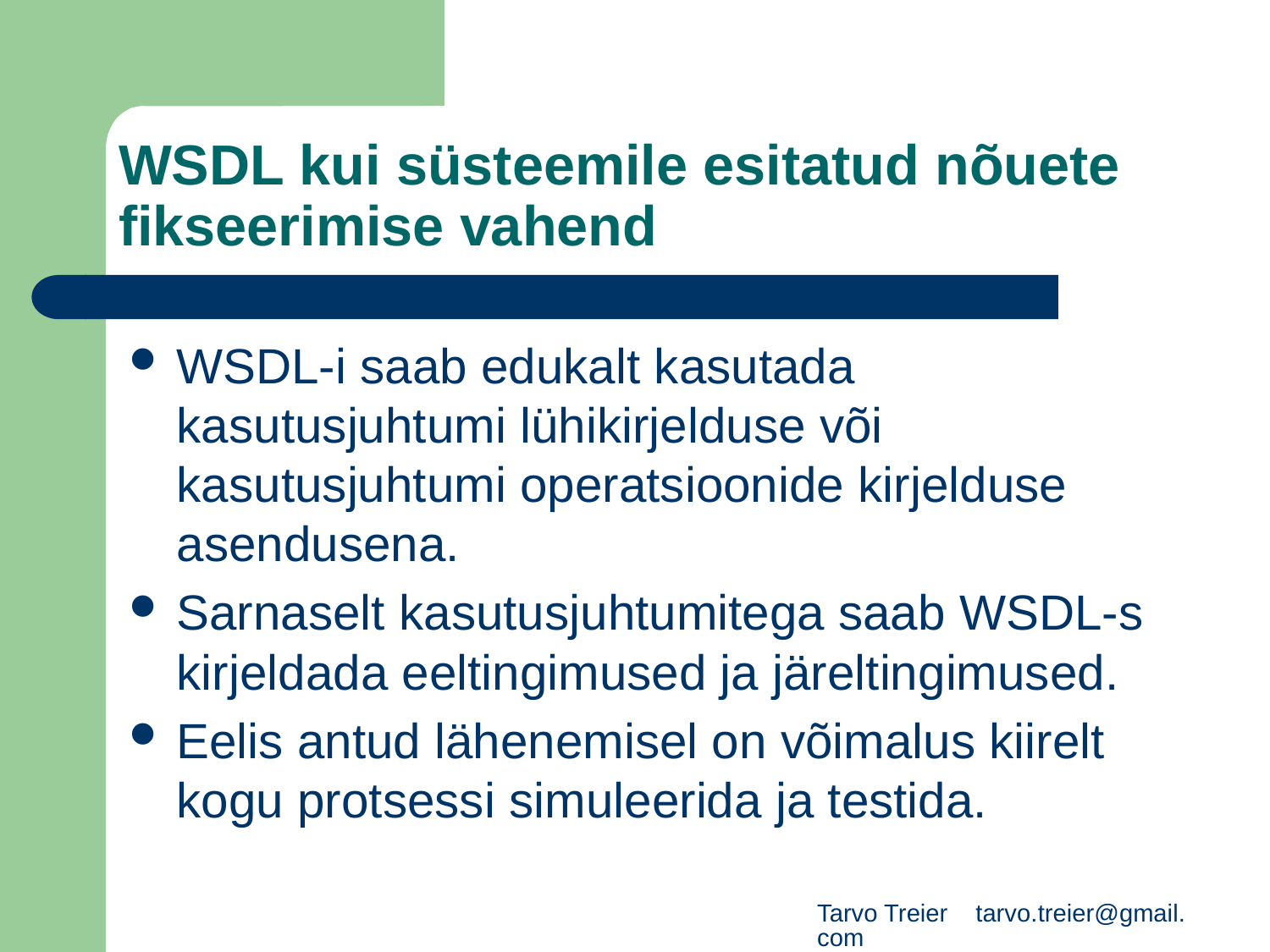

# WSDL kui süsteemile esitatud nõuete fikseerimise vahend
WSDL-i saab edukalt kasutada kasutusjuhtumi lühikirjelduse või kasutusjuhtumi operatsioonide kirjelduse asendusena.
Sarnaselt kasutusjuhtumitega saab WSDL-s kirjeldada eeltingimused ja järeltingimused.
Eelis antud lähenemisel on võimalus kiirelt kogu protsessi simuleerida ja testida.
Tarvo Treier    tarvo.treier@gmail.com